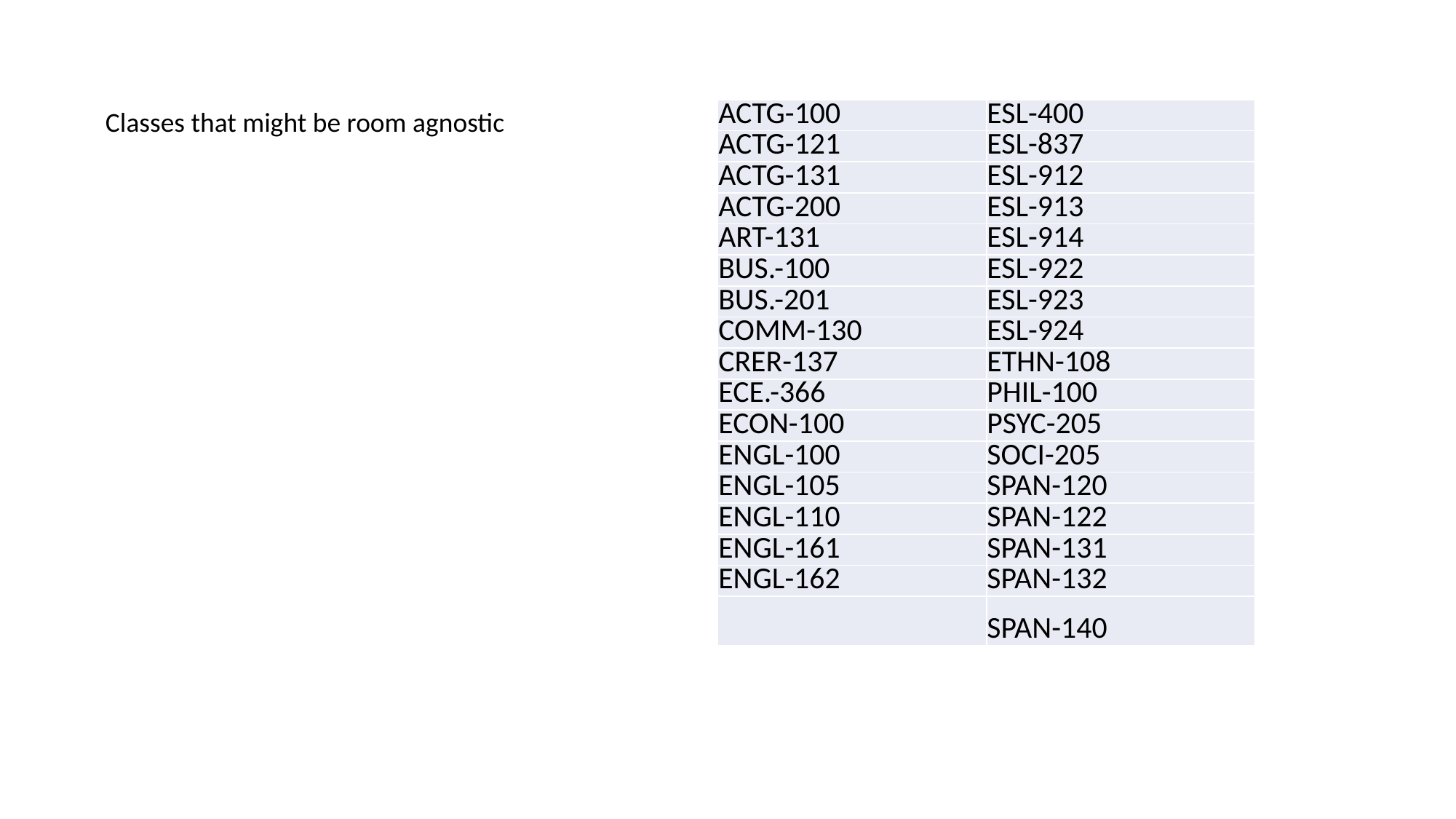

Classes that might be room agnostic
| ACTG-100 | ESL-400 |
| --- | --- |
| ACTG-121 | ESL-837 |
| ACTG-131 | ESL-912 |
| ACTG-200 | ESL-913 |
| ART-131 | ESL-914 |
| BUS.-100 | ESL-922 |
| BUS.-201 | ESL-923 |
| COMM-130 | ESL-924 |
| CRER-137 | ETHN-108 |
| ECE.-366 | PHIL-100 |
| ECON-100 | PSYC-205 |
| ENGL-100 | SOCI-205 |
| ENGL-105 | SPAN-120 |
| ENGL-110 | SPAN-122 |
| ENGL-161 | SPAN-131 |
| ENGL-162 | SPAN-132 |
|  | SPAN-140 |